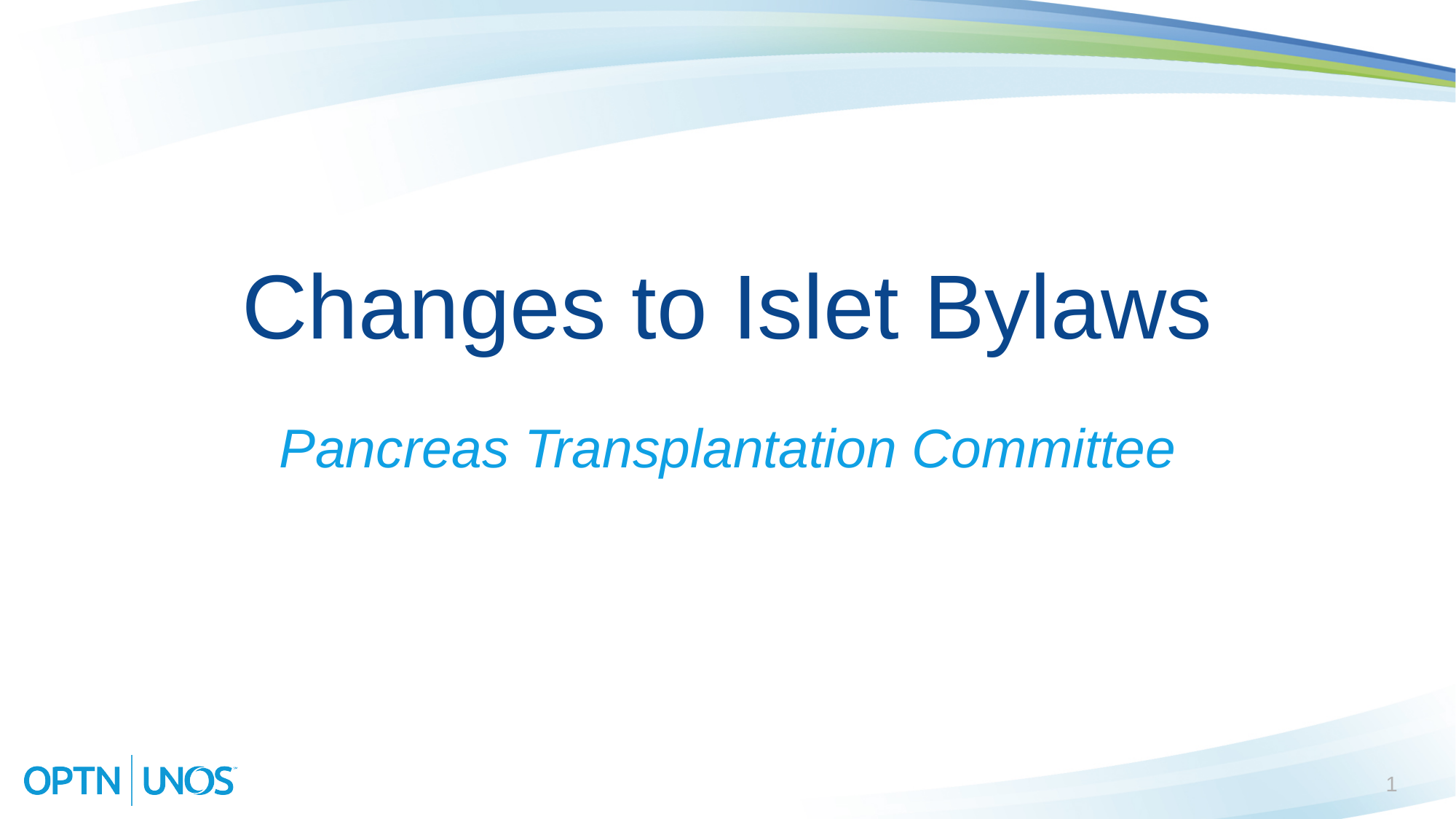

# Changes to Islet Bylaws
Pancreas Transplantation Committee
1